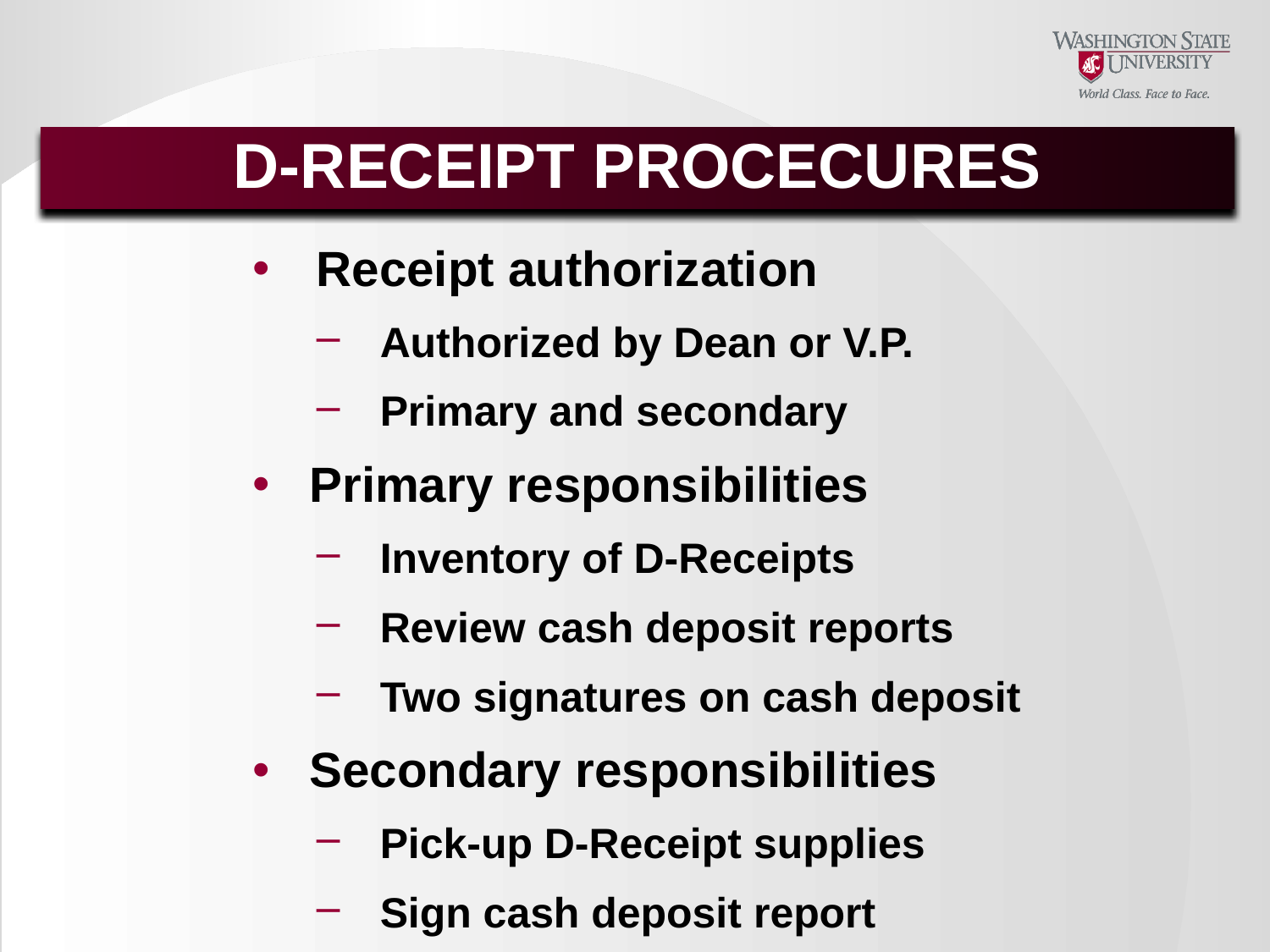

# D-RECEIPT PROCECURES
Receipt authorization
Authorized by Dean or V.P.
Primary and secondary
Primary responsibilities
Inventory of D-Receipts
Review cash deposit reports
Two signatures on cash deposit
Secondary responsibilities
Pick-up D-Receipt supplies
Sign cash deposit report